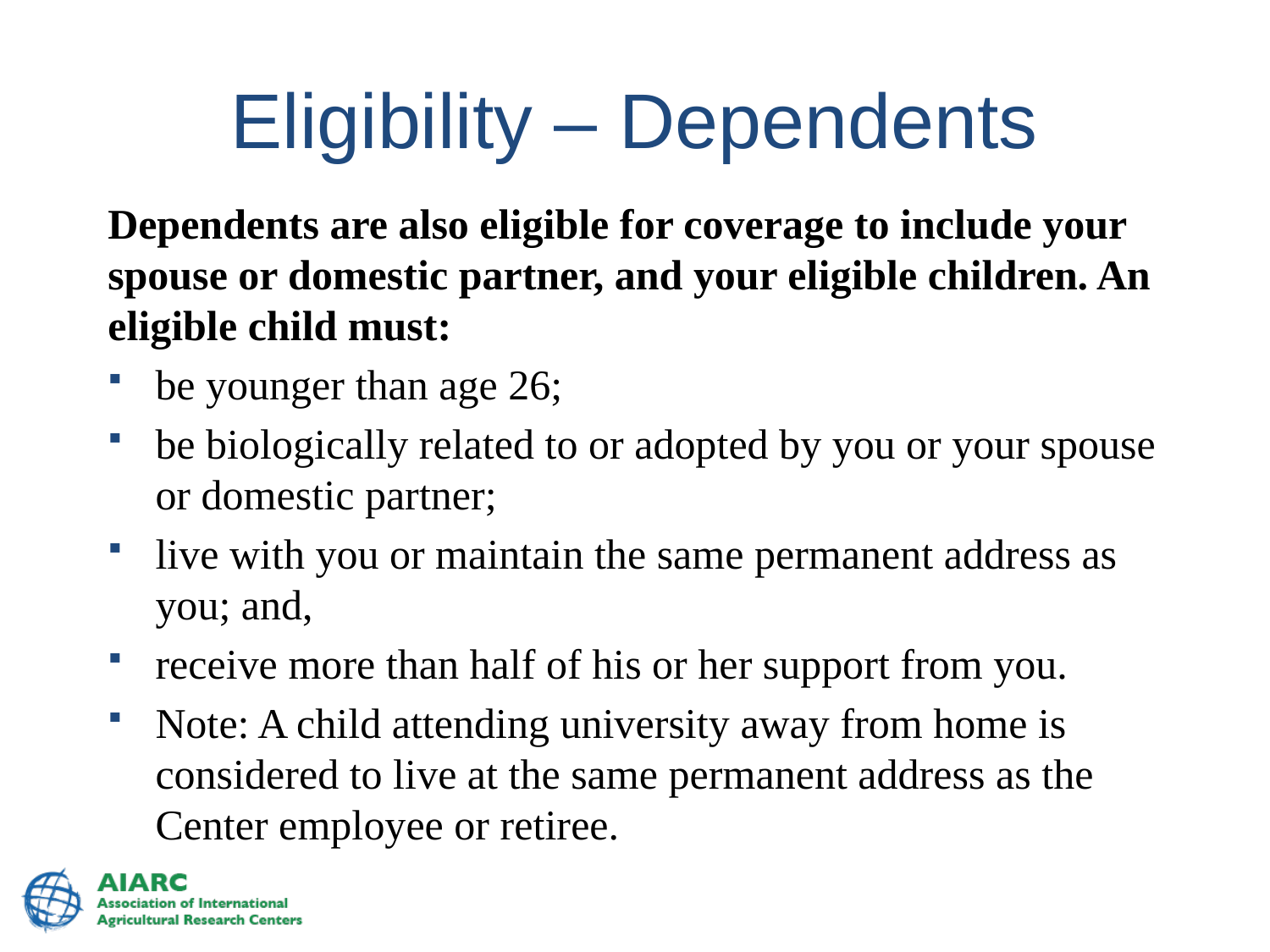

# Eligibility – Dependents
Dependents are also eligible for coverage to include your spouse or domestic partner, and your eligible children. An eligible child must:
be younger than age 26;
be biologically related to or adopted by you or your spouse or domestic partner;
live with you or maintain the same permanent address as you; and,
receive more than half of his or her support from you.
Note: A child attending university away from home is considered to live at the same permanent address as the Center employee or retiree.